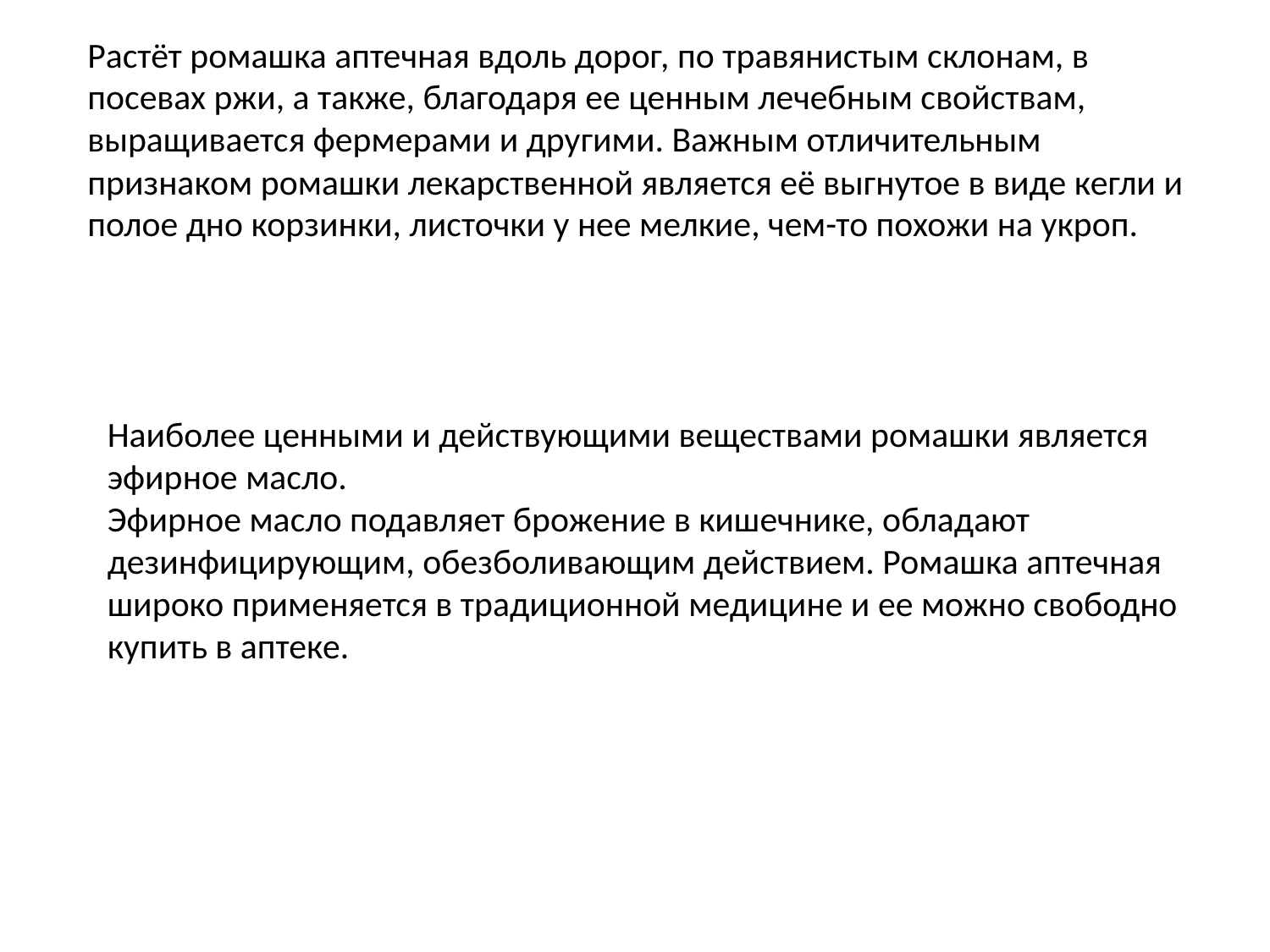

Растёт ромашка аптечная вдоль дорог, по травянистым склонам, в посевах ржи, а также, благодаря ее ценным лечебным свойствам, выращивается фермерами и другими. Важным отличительным признаком ромашки лекарственной является её выгнутое в виде кегли и полое дно корзинки, листочки у нее мелкие, чем-то похожи на укроп.
Наиболее ценными и действующими веществами ромашки является эфирное масло.
Эфирное масло подавляет брожение в кишечнике, обладают дезинфицирующим, обезболивающим действием. Ромашка аптечная широко применяется в традиционной медицине и ее можно свободно купить в аптеке.